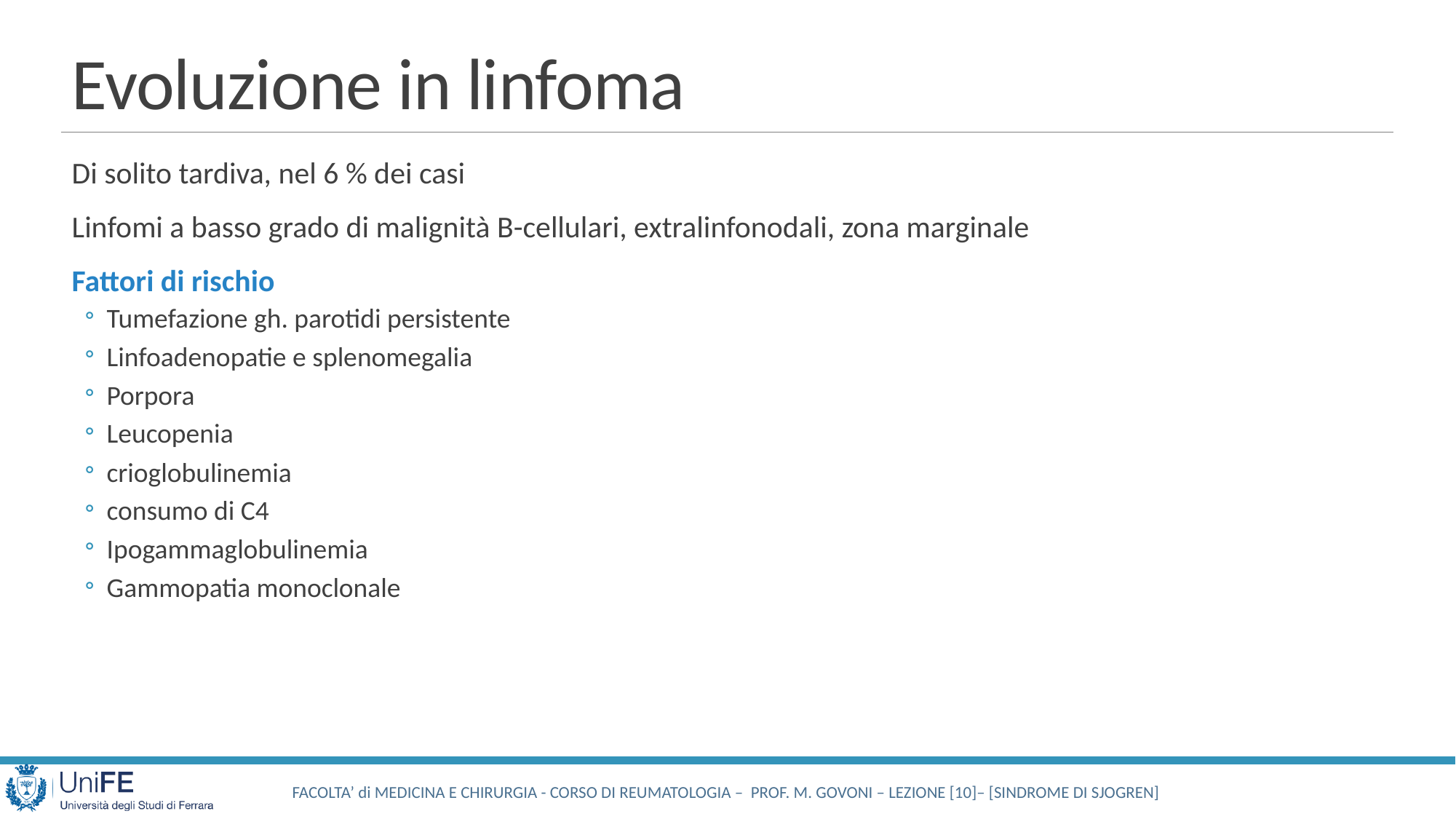

# Evoluzione in linfoma
Di solito tardiva, nel 6 % dei casi
Linfomi a basso grado di malignità B-cellulari, extralinfonodali, zona marginale
Fattori di rischio
Tumefazione gh. parotidi persistente
Linfoadenopatie e splenomegalia
Porpora
Leucopenia
crioglobulinemia
consumo di C4
Ipogammaglobulinemia
Gammopatia monoclonale